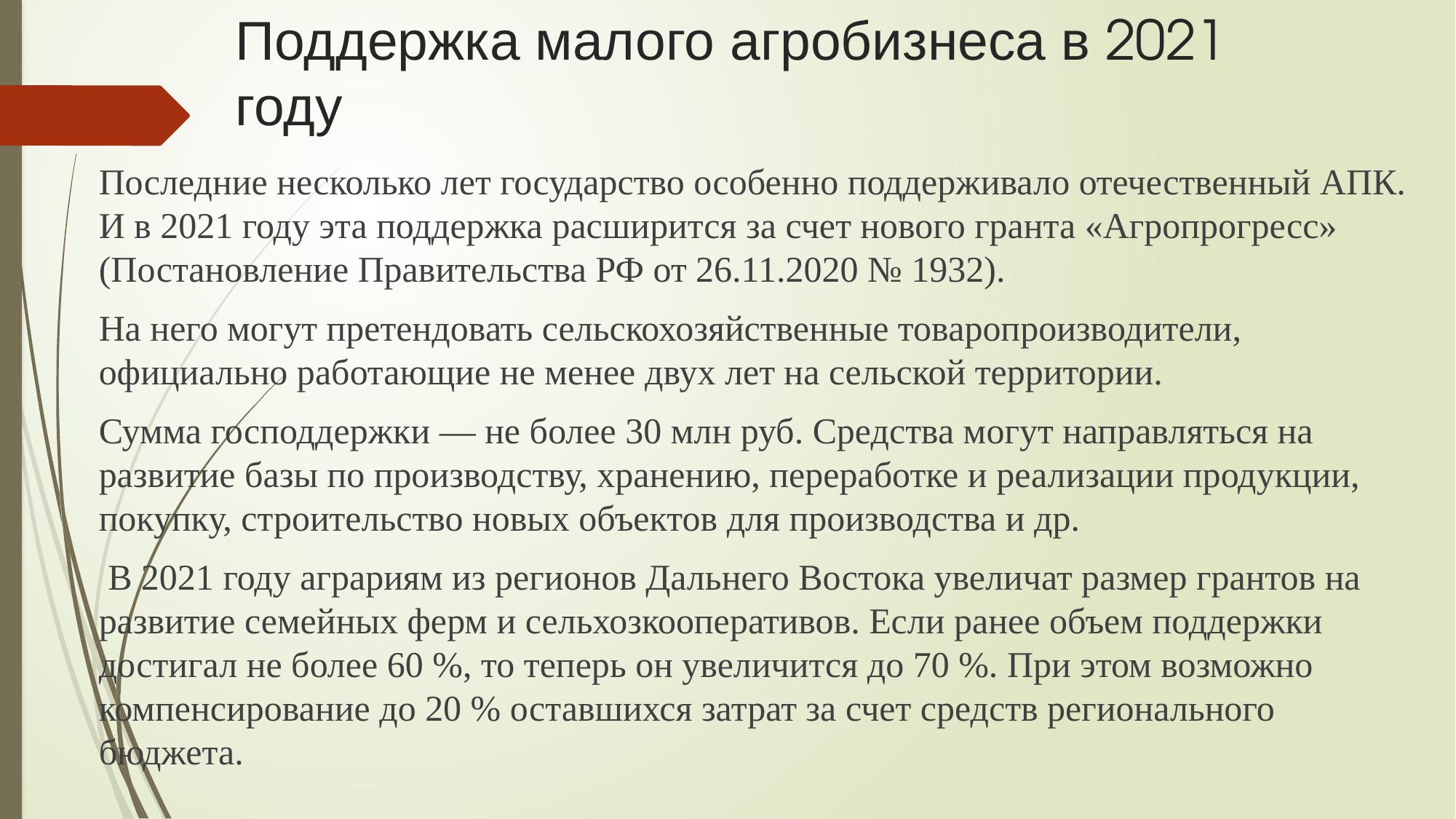

# Поддержка малого агробизнеса в 2021 году
Последние несколько лет государство особенно поддерживало отечественный АПК. И в 2021 году эта поддержка расширится за счет нового гранта «Агропрогресс» (Постановление Правительства РФ от 26.11.2020 № 1932).
На него могут претендовать сельскохозяйственные товаропроизводители, официально работающие не менее двух лет на сельской территории.
Сумма господдержки — не более 30 млн руб. Средства могут направляться на развитие базы по производству, хранению, переработке и реализации продукции, покупку, строительство новых объектов для производства и др.
 В 2021 году аграриям из регионов Дальнего Востока увеличат размер грантов на развитие семейных ферм и сельхозкооперативов. Если ранее объем поддержки достигал не более 60 %, то теперь он увеличится до 70 %. При этом возможно компенсирование до 20 % оставшихся затрат за счет средств регионального бюджета.